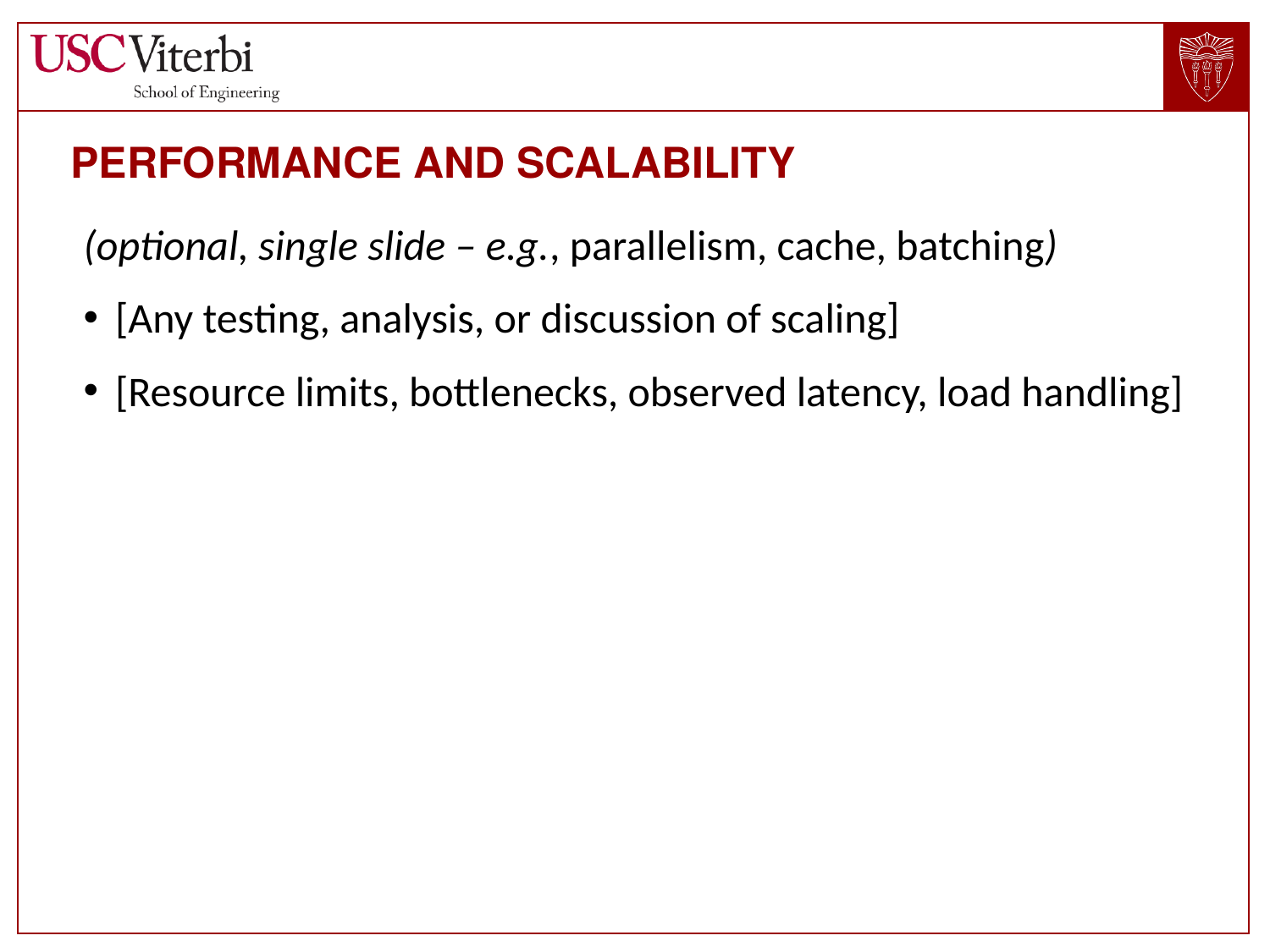

# Performance And Scalability
(optional, single slide – e.g., parallelism, cache, batching)
[Any testing, analysis, or discussion of scaling]
[Resource limits, bottlenecks, observed latency, load handling]